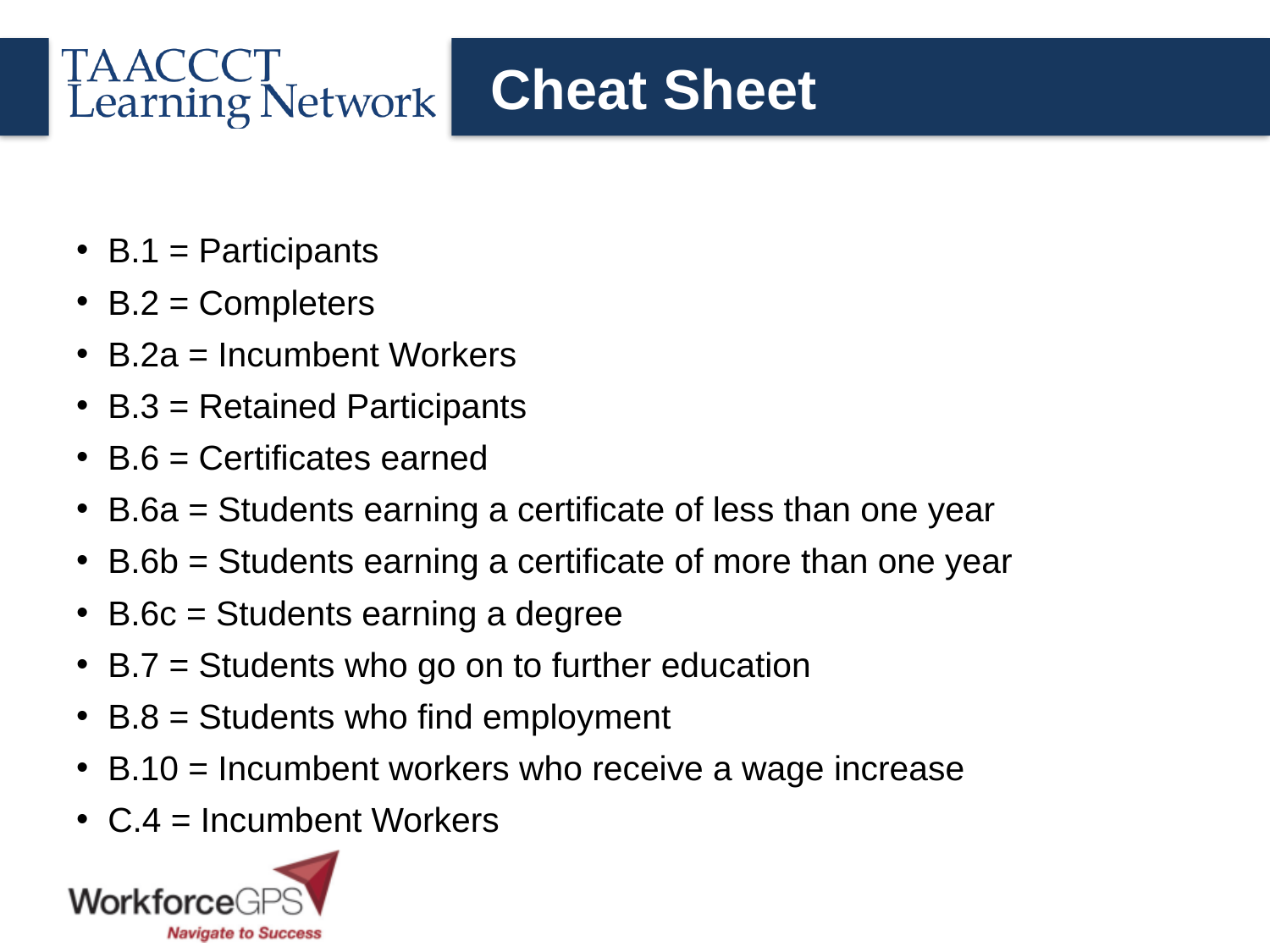

# Cheat Sheet
B.1 = Participants
B.2 = Completers
B.2a = Incumbent Workers
B.3 = Retained Participants
B.6 = Certificates earned
B.6a = Students earning a certificate of less than one year
B.6b = Students earning a certificate of more than one year
B.6c = Students earning a degree
B.7 = Students who go on to further education
B.8 = Students who find employment
B.10 = Incumbent workers who receive a wage increase
C.4 = Incumbent Workers